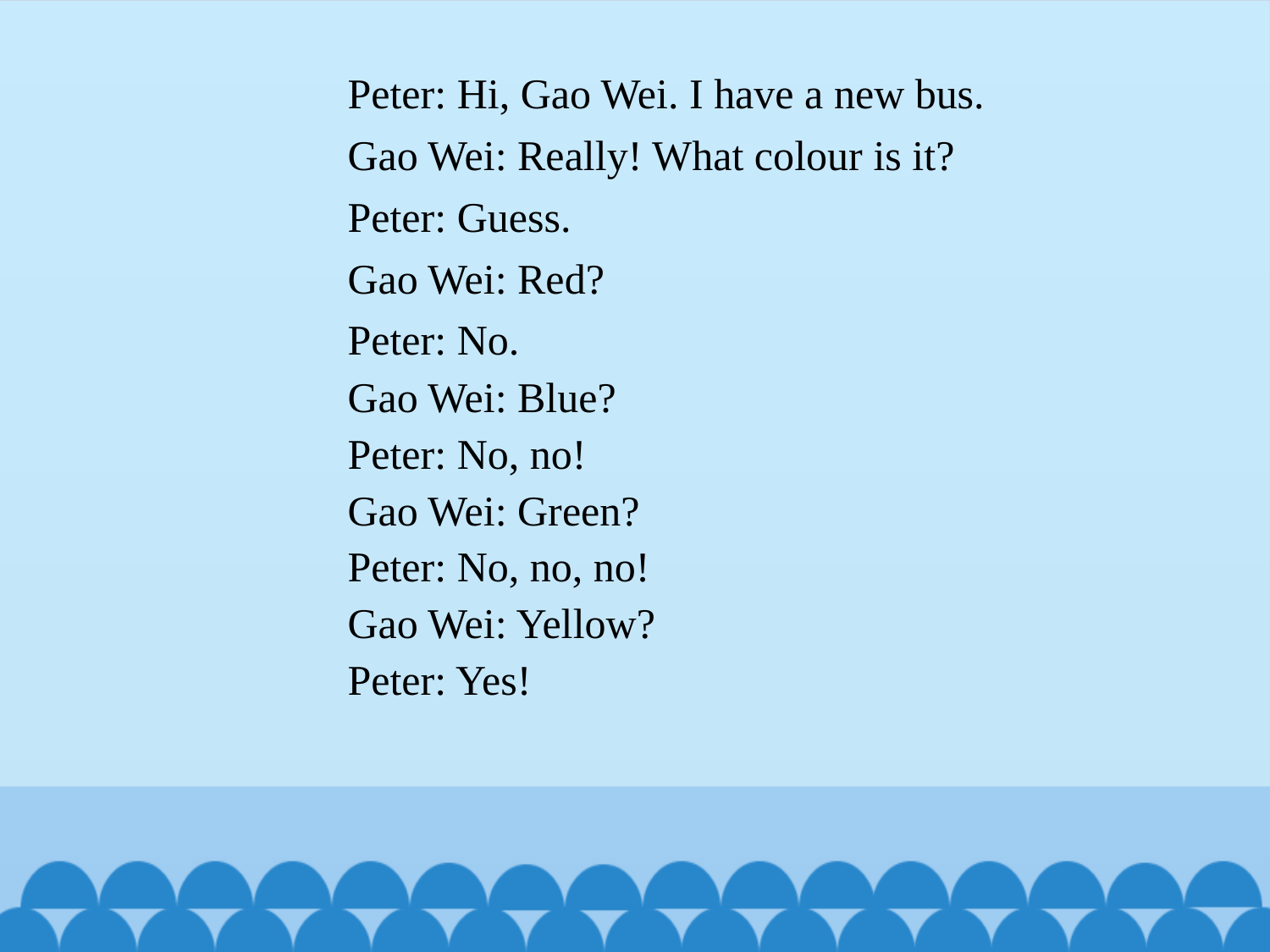

Peter: Hi, Gao Wei. I have a new bus.
Gao Wei: Really! What colour is it?
Peter: Guess.
Gao Wei: Red?
Peter: No.
Gao Wei: Blue?
Peter: No, no!
Gao Wei: Green?
Peter: No, no, no!
Gao Wei: Yellow?
Peter: Yes!